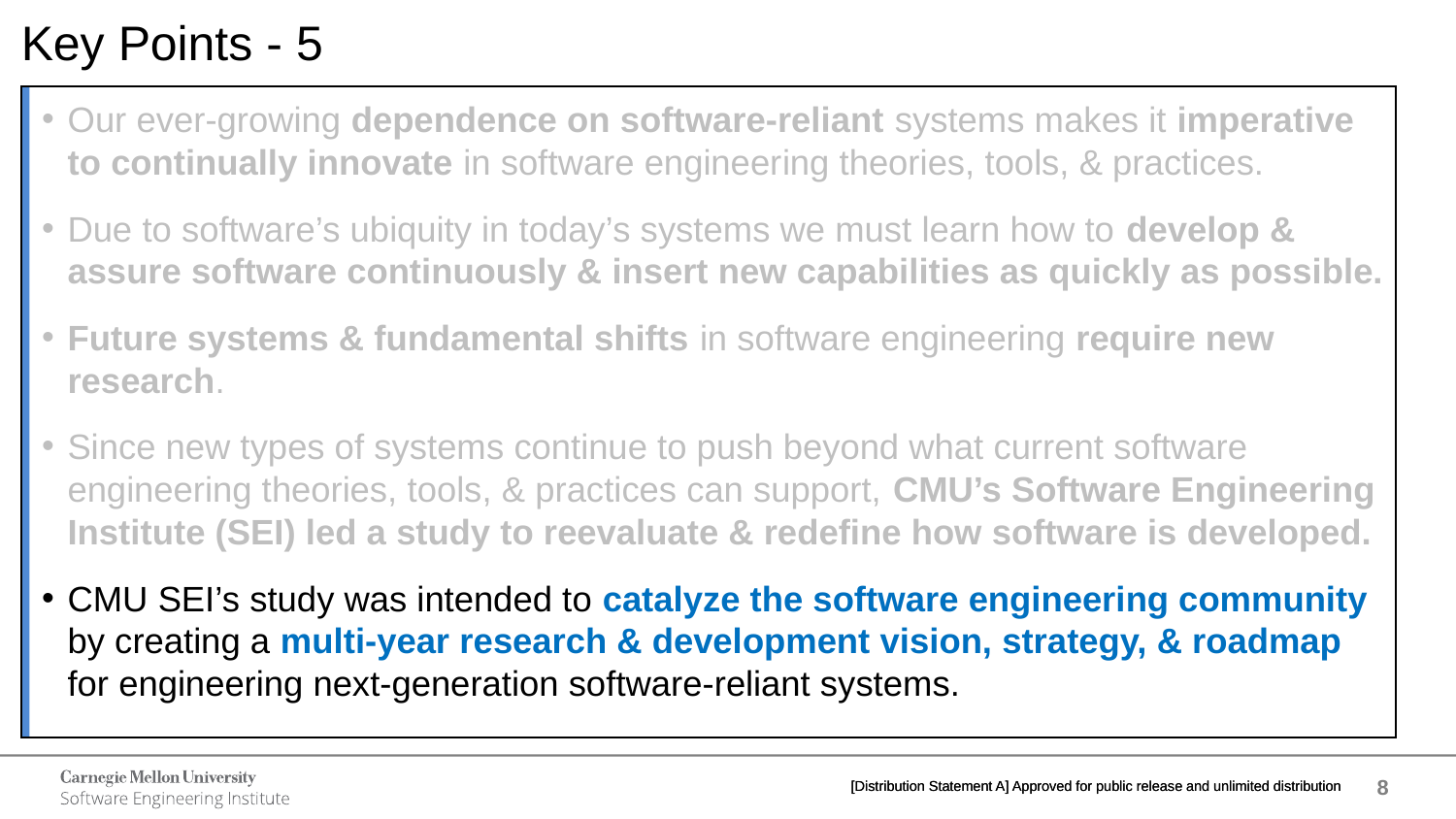

# Key Points - 5

Our ever-growing dependence on software-reliant systems makes it imperative to continually innovate in software engineer­ing theories, tools, & practices.
Due to software’s ubiquity in today’s systems we must learn how to develop & assure software continuously & insert new capabilities as quickly as possible.
Future systems & fundamental shifts in software engineering require new research.
Since new types of systems continue to push beyond what current software engineering theories, tools, & practices can support, CMU’s Software Engineering Institute (SEI) led a study to reevaluate & redefine how software is developed.
CMU SEI’s study was intended to catalyze the software engineering community by creating a multi-year research & development vision, strategy, & roadmap for engineering next-generation software-reliant systems.